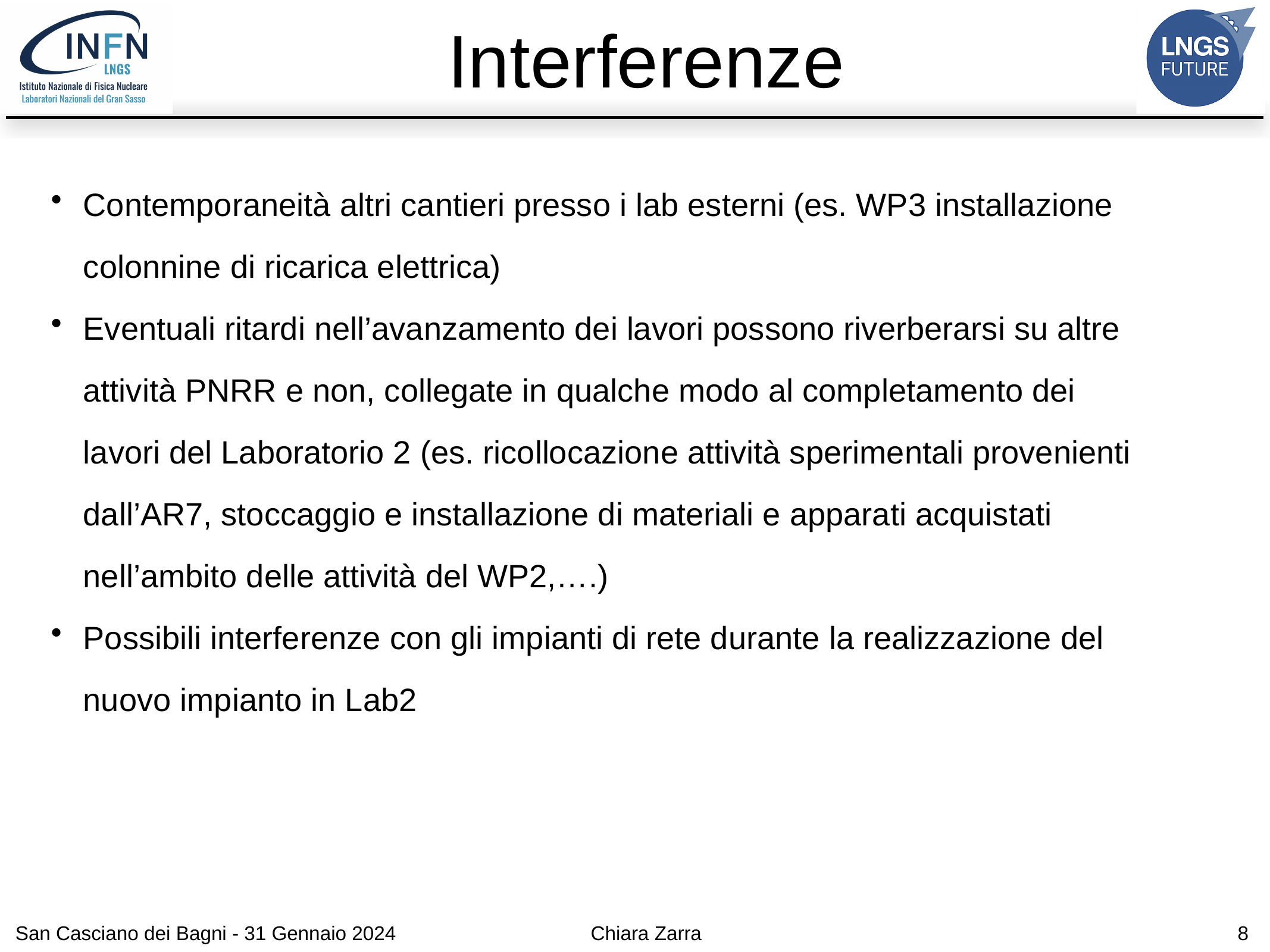

# Interferenze
Contemporaneità altri cantieri presso i lab esterni (es. WP3 installazione colonnine di ricarica elettrica)
Eventuali ritardi nell’avanzamento dei lavori possono riverberarsi su altre attività PNRR e non, collegate in qualche modo al completamento dei lavori del Laboratorio 2 (es. ricollocazione attività sperimentali provenienti dall’AR7, stoccaggio e installazione di materiali e apparati acquistati nell’ambito delle attività del WP2,….)
Possibili interferenze con gli impianti di rete durante la realizzazione del nuovo impianto in Lab2
8